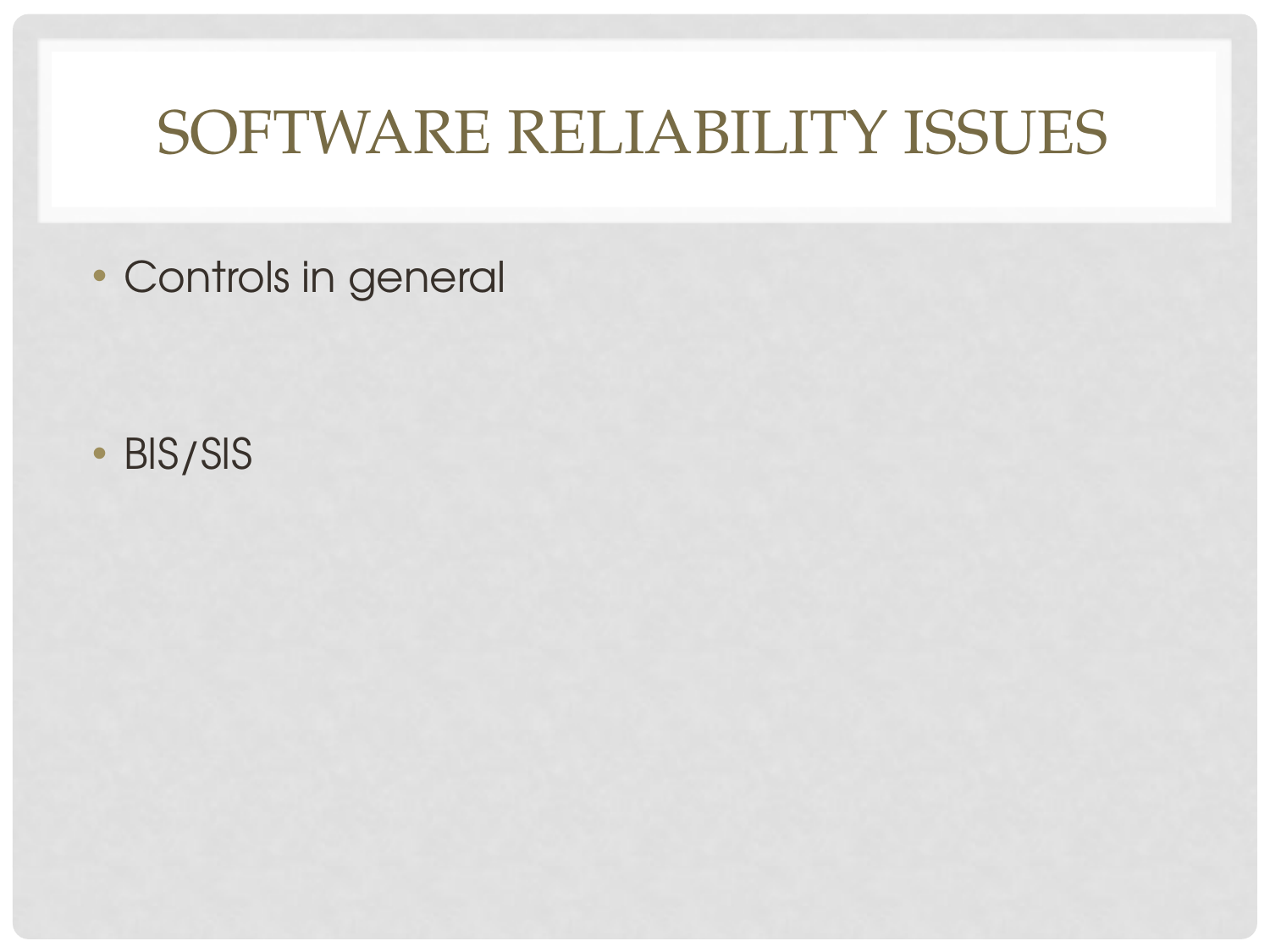

# software Reliability issues
Controls in general

BIS/SIS